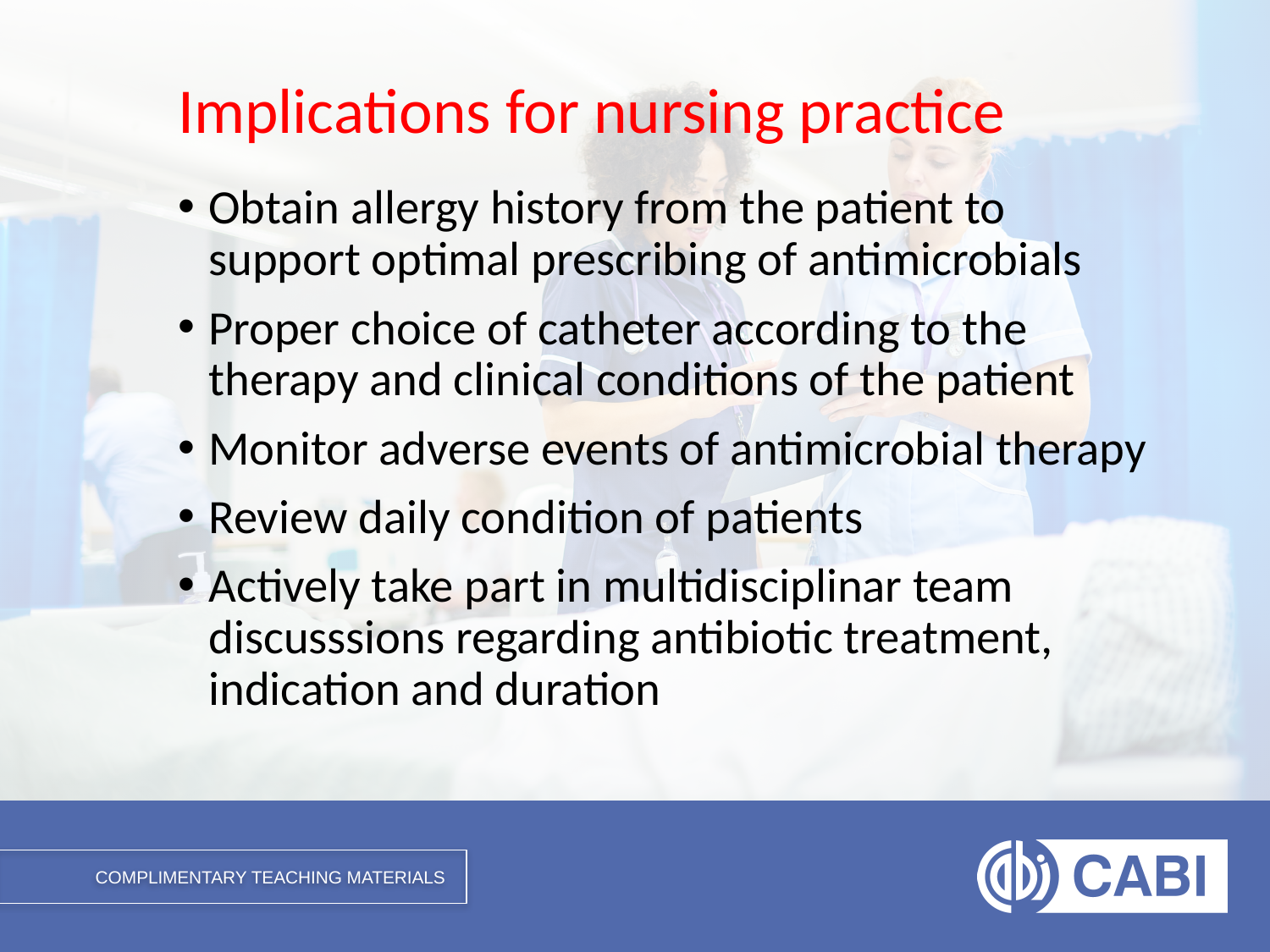

# Implications for nursing practice
Obtain allergy history from the patient to support optimal prescribing of antimicrobials
Proper choice of catheter according to the therapy and clinical conditions of the patient
Monitor adverse events of antimicrobial therapy
Review daily condition of patients
Actively take part in multidisciplinar team discusssions regarding antibiotic treatment, indication and duration